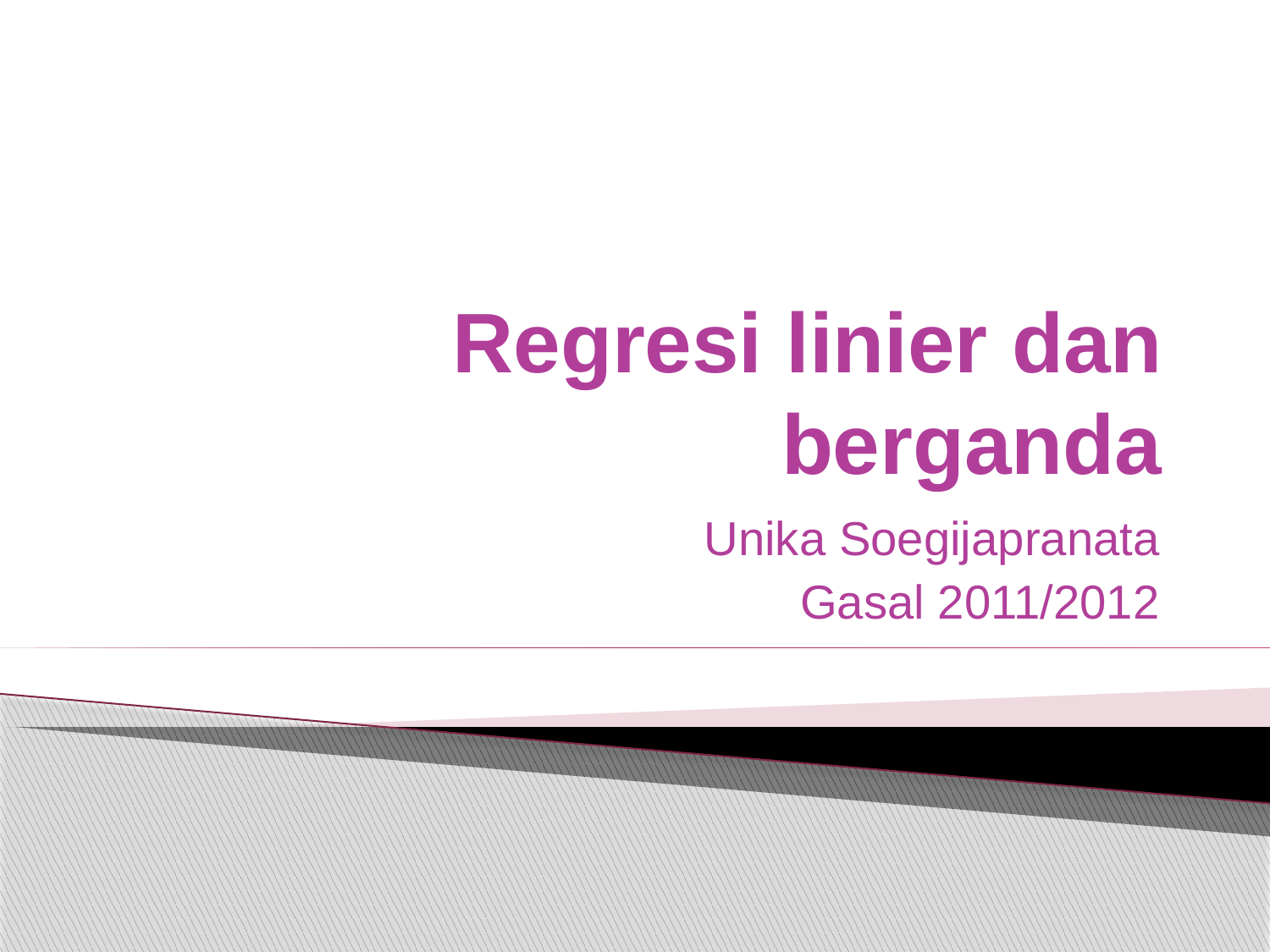

# Regresi linier dan berganda
Unika Soegijapranata
Gasal 2011/2012